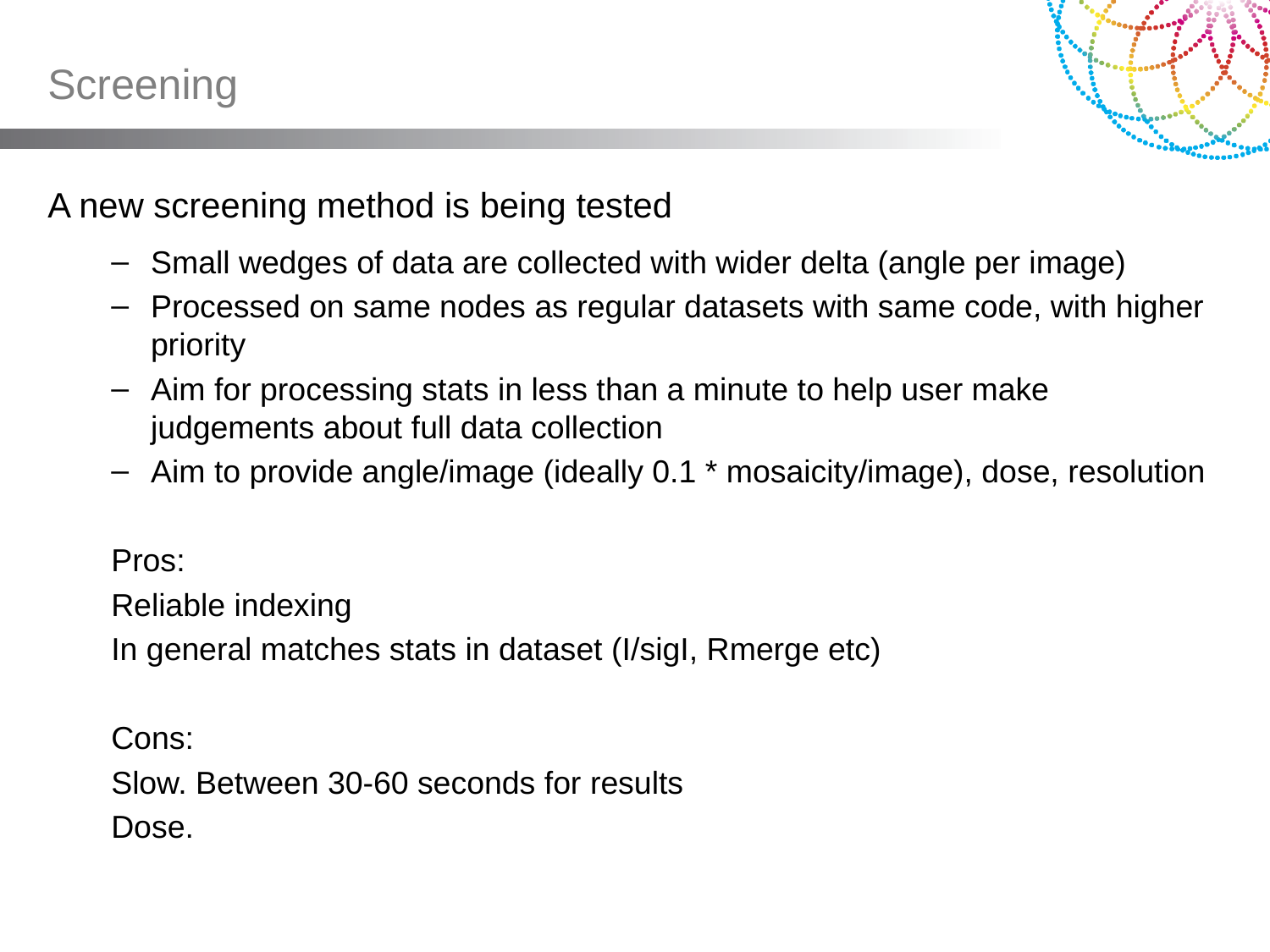

# Screening
A new screening method is being tested
Small wedges of data are collected with wider delta (angle per image)
Processed on same nodes as regular datasets with same code, with higher priority
Aim for processing stats in less than a minute to help user make judgements about full data collection
Aim to provide angle/image (ideally 0.1 * mosaicity/image), dose, resolution

Pros:
Reliable indexing
In general matches stats in dataset (I/sigI, Rmerge etc)

Cons:
Slow. Between 30-60 seconds for results
Dose.